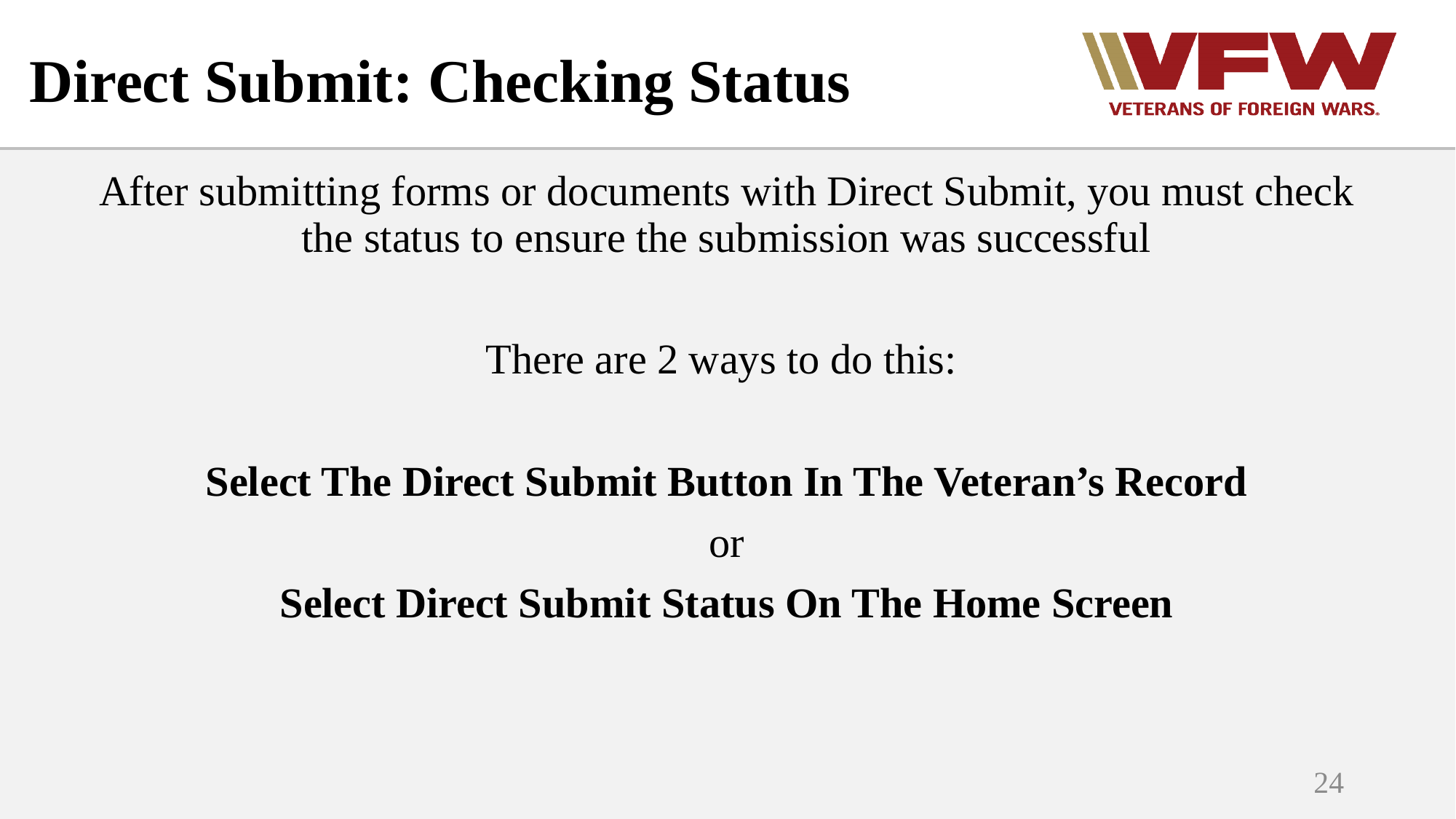

# Direct Submit: Checking Status
After submitting forms or documents with Direct Submit, you must check the status to ensure the submission was successful

There are 2 ways to do this:

Select The Direct Submit Button In The Veteran’s Record
or
Select Direct Submit Status On The Home Screen

24